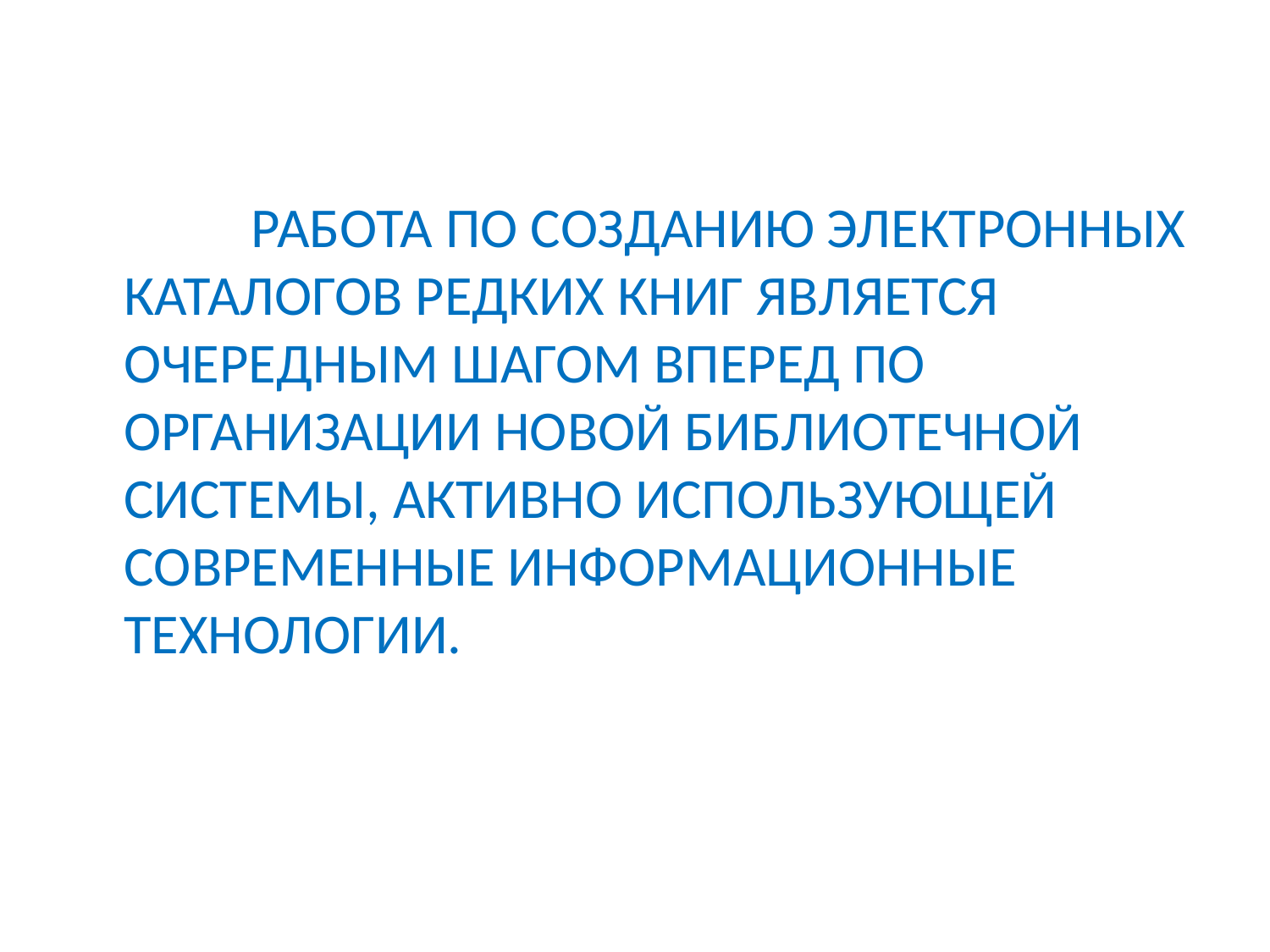

#

		РАБОТА ПО СОЗДАНИЮ ЭЛЕКТРОННЫХ КАТАЛОГОВ РЕДКИХ КНИГ ЯВЛЯЕТСЯ ОЧЕРЕДНЫМ ШАГОМ ВПЕРЕД ПО ОРГАНИЗАЦИИ НОВОЙ БИБЛИОТЕЧНОЙ СИСТЕМЫ, АКТИВНО ИСПОЛЬЗУЮЩЕЙ СОВРЕМЕННЫЕ ИНФОРМАЦИОННЫЕ ТЕХНОЛОГИИ.